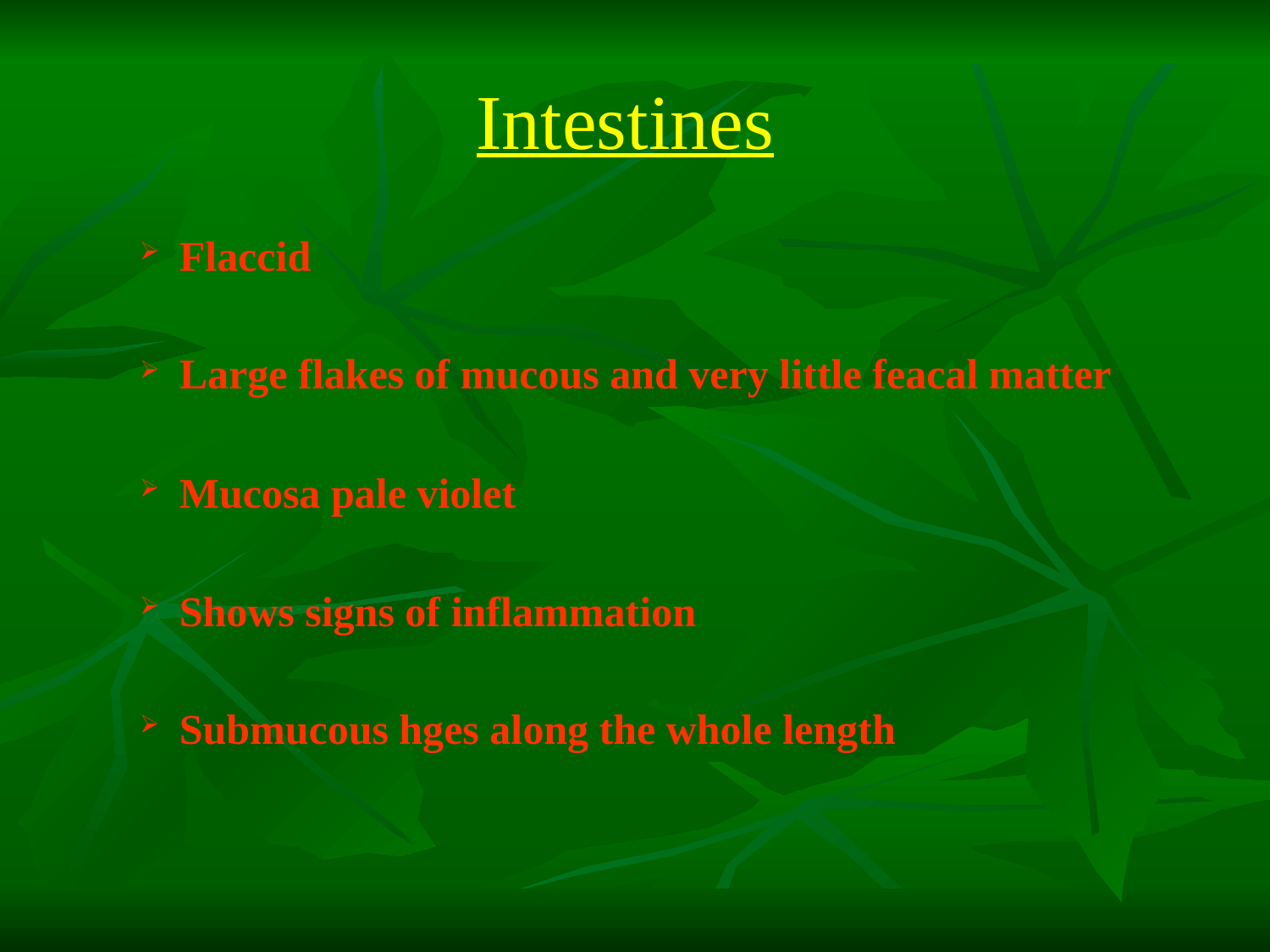

# Intestines
Flaccid

Large flakes of mucous and very little feacal matter

Mucosa pale violet

Shows signs of inflammation

Submucous hges along the whole length